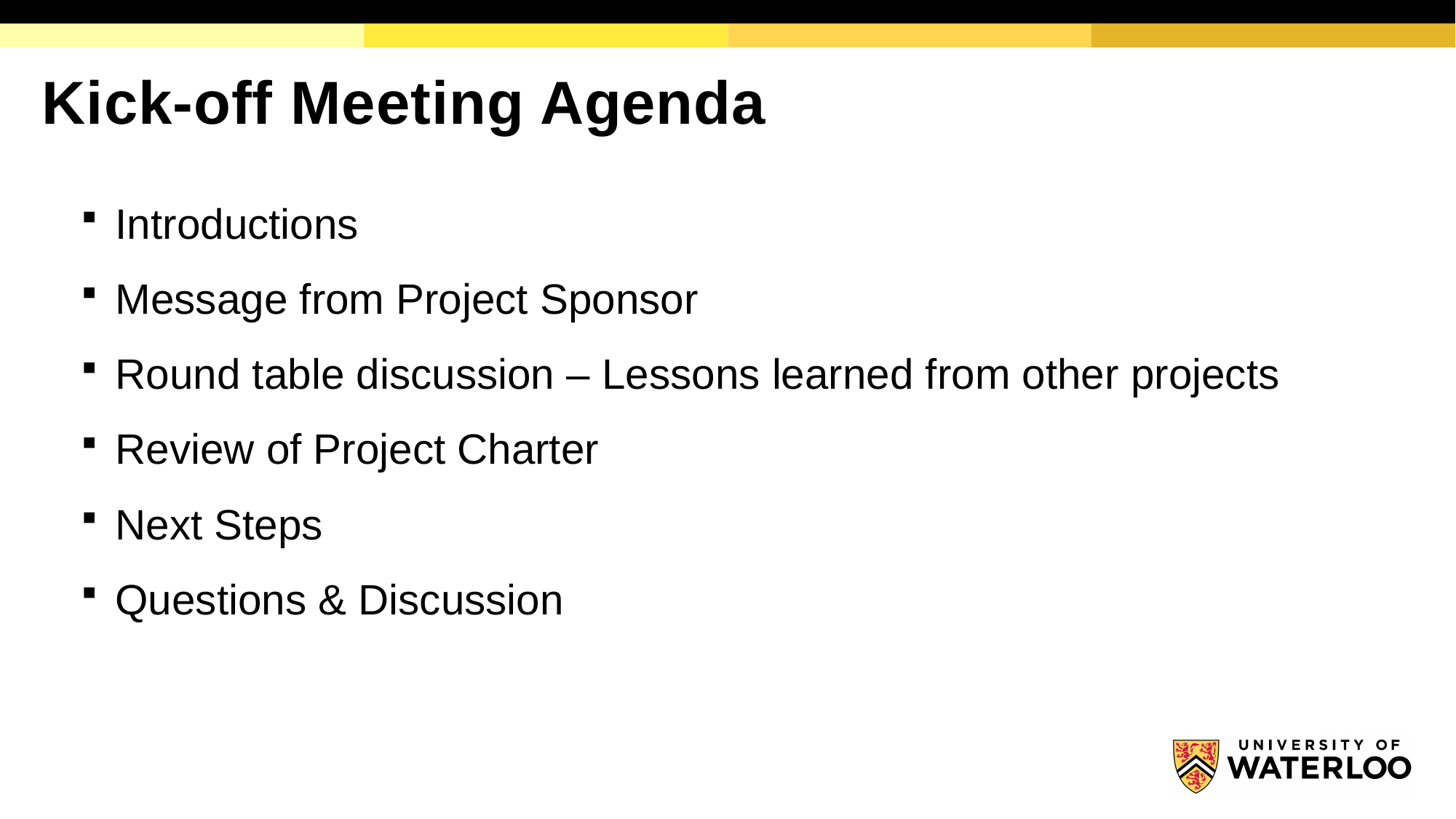

# Kick-off Meeting Agenda
Introductions
Message from Project Sponsor
Round table discussion – Lessons learned from other projects
Review of Project Charter
Next Steps
Questions & Discussion